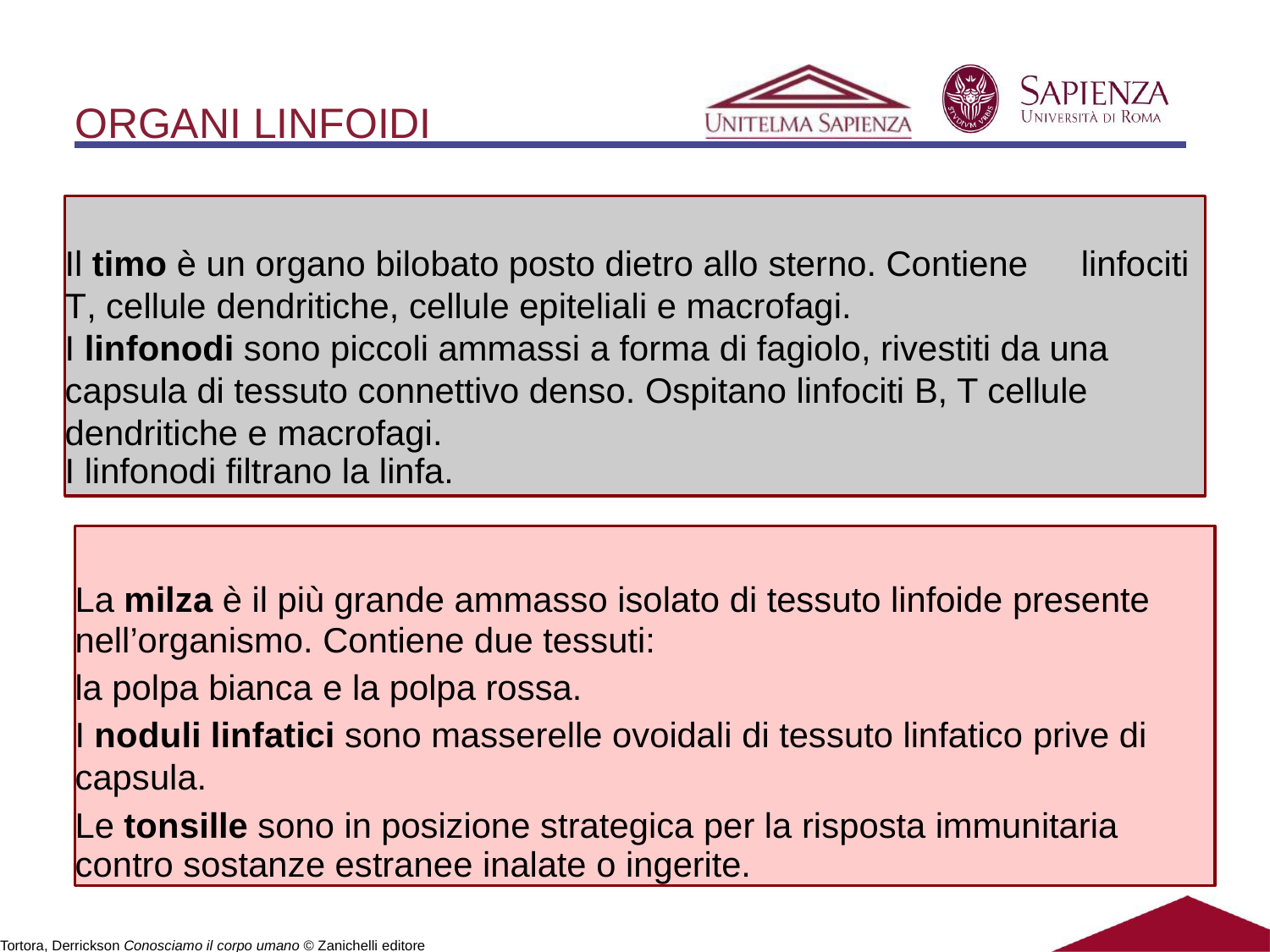

# ORGANI LINFOIDI

Il timo è un organo bilobato posto dietro allo sterno. Contiene	linfociti T, cellule dendritiche, cellule epiteliali e macrofagi.
I linfonodi sono piccoli ammassi a forma di fagiolo, rivestiti da una capsula di tessuto connettivo denso. Ospitano linfociti B, T cellule dendritiche e macrofagi.
I linfonodi filtrano la linfa.

La milza è il più grande ammasso isolato di tessuto linfoide presente
nell’organismo. Contiene due tessuti:
la polpa bianca e la polpa rossa.
I noduli linfatici sono masserelle ovoidali di tessuto linfatico prive di capsula.
Le tonsille sono in posizione strategica per la risposta immunitaria contro sostanze estranee inalate o ingerite.

Tortora, Derrickson Conosciamo il corpo umano © Zanichelli editore 2009